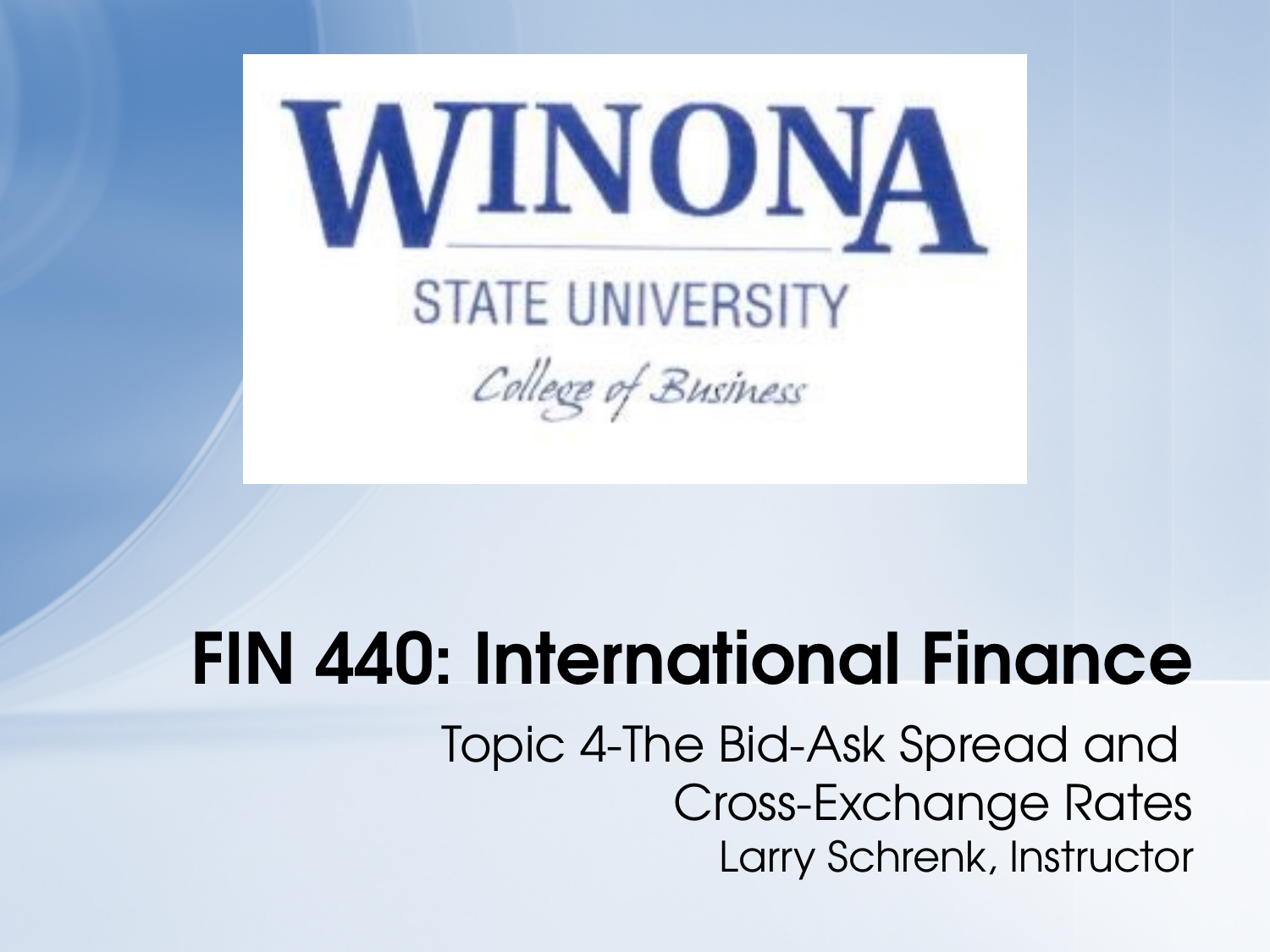

# FIN 440: International Finance
Topic 4-The Bid-Ask Spread and
Cross-Exchange Rates
Larry Schrenk, Instructor